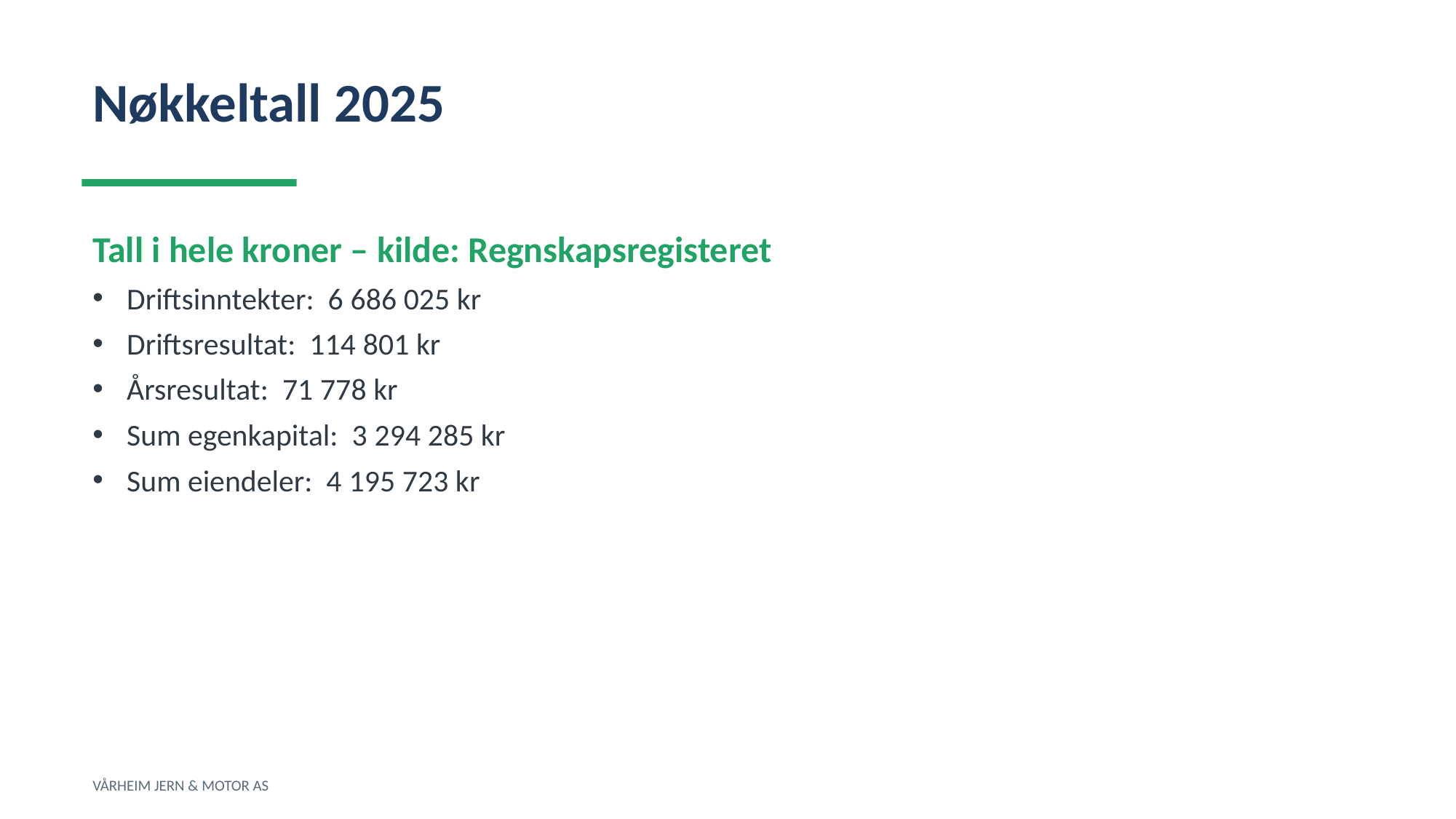

Nøkkeltall 2025

Tall i hele kroner – kilde: Regnskapsregisteret
Driftsinntekter:  6 686 025 kr
Driftsresultat:  114 801 kr
Årsresultat:  71 778 kr
Sum egenkapital:  3 294 285 kr
Sum eiendeler:  4 195 723 kr
VÅRHEIM JERN & MOTOR AS